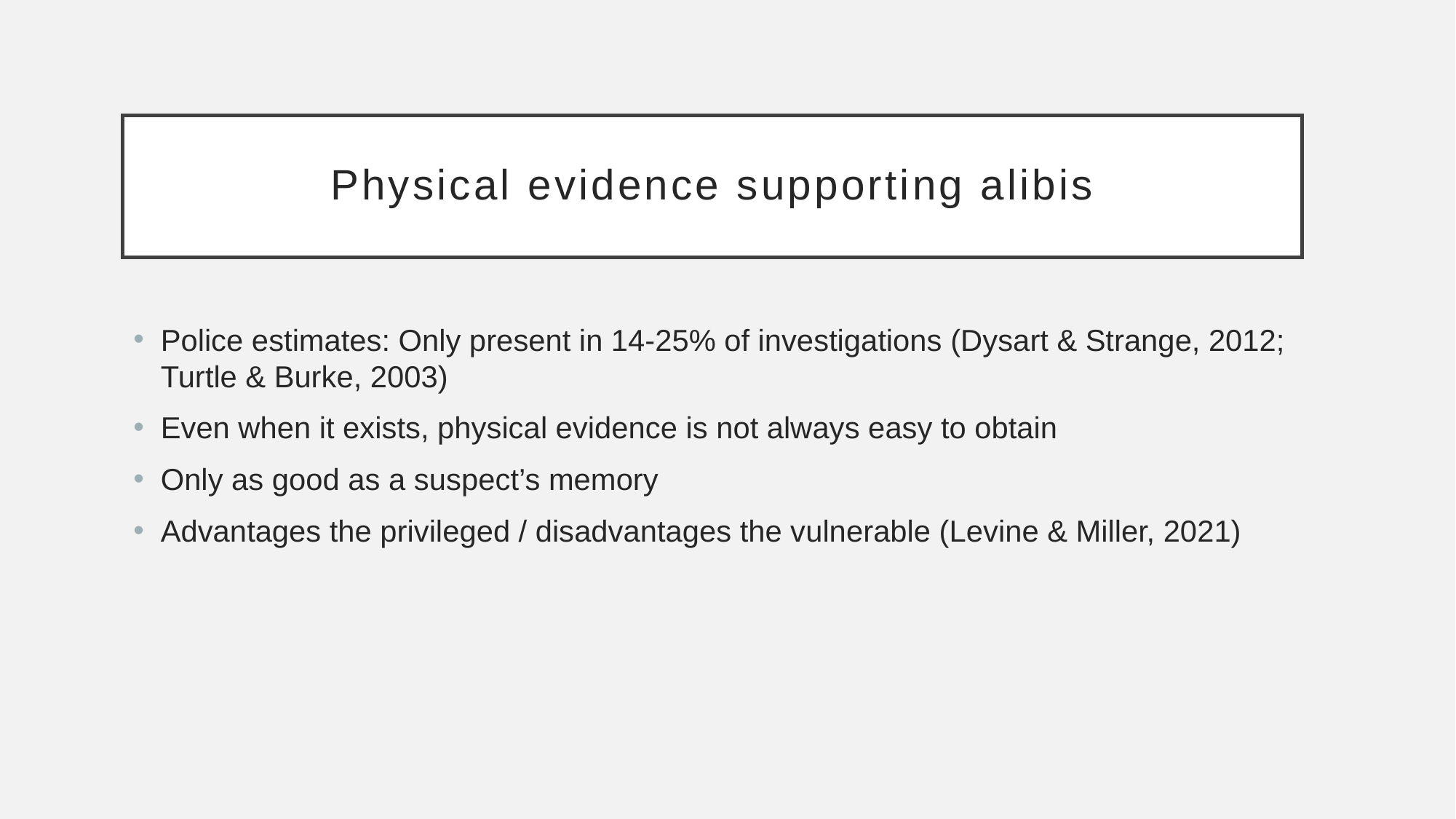

# Physical evidence supporting alibis
Police estimates: Only present in 14-25% of investigations (Dysart & Strange, 2012; Turtle & Burke, 2003)
Even when it exists, physical evidence is not always easy to obtain
Only as good as a suspect’s memory
Advantages the privileged / disadvantages the vulnerable (Levine & Miller, 2021)